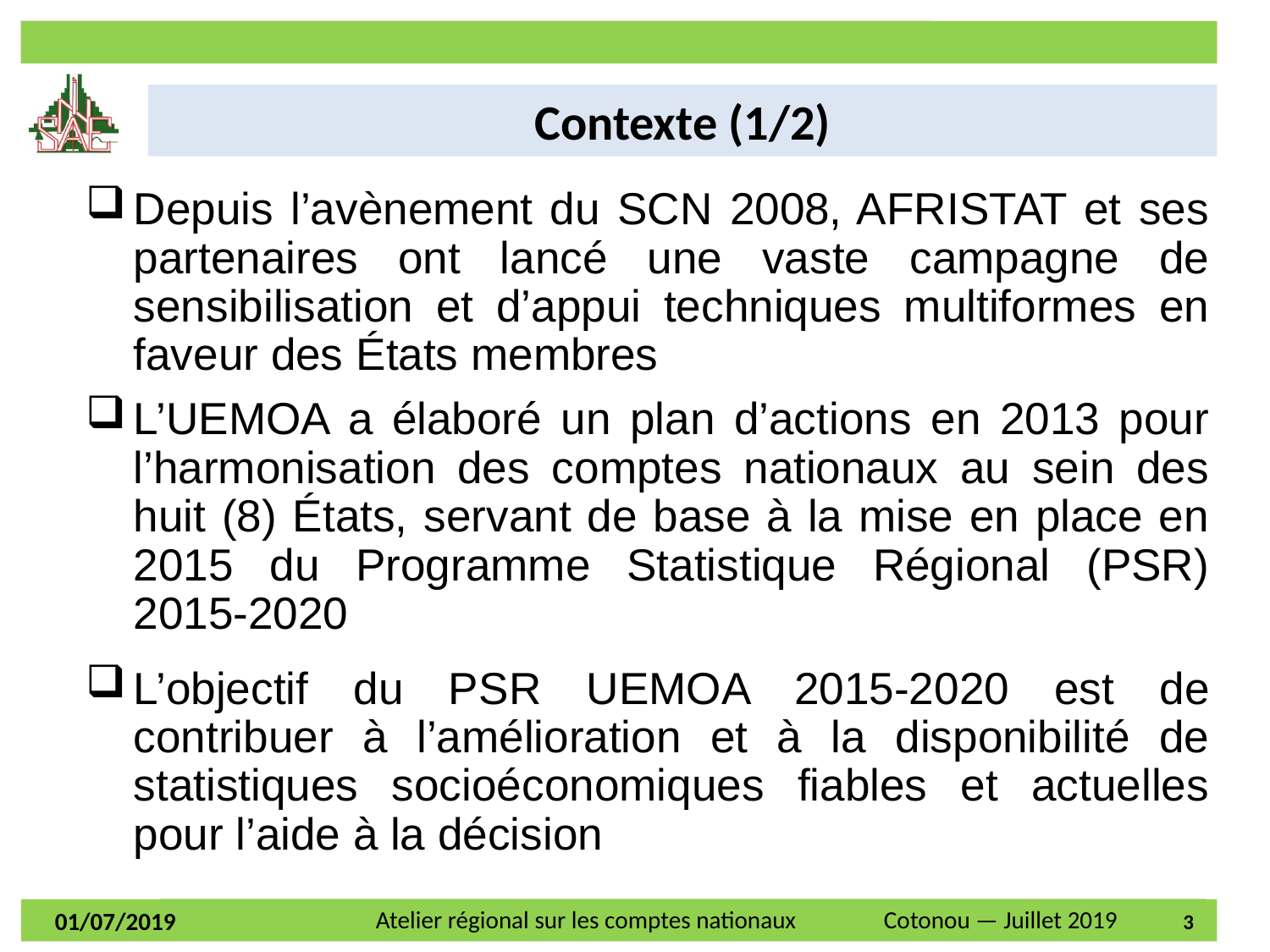

Contexte (1/2)

Depuis l’avènement du SCN 2008, AFRISTAT et ses partenaires ont lancé une vaste campagne de sensibilisation et d’appui techniques multiformes en faveur des États membres
L’UEMOA a élaboré un plan d’actions en 2013 pour l’harmonisation des comptes nationaux au sein des huit (8) États, servant de base à la mise en place en 2015 du Programme Statistique Régional (PSR) 2015-2020
L’objectif du PSR UEMOA 2015-2020 est de contribuer à l’amélioration et à la disponibilité de statistiques socioéconomiques fiables et actuelles pour l’aide à la décision